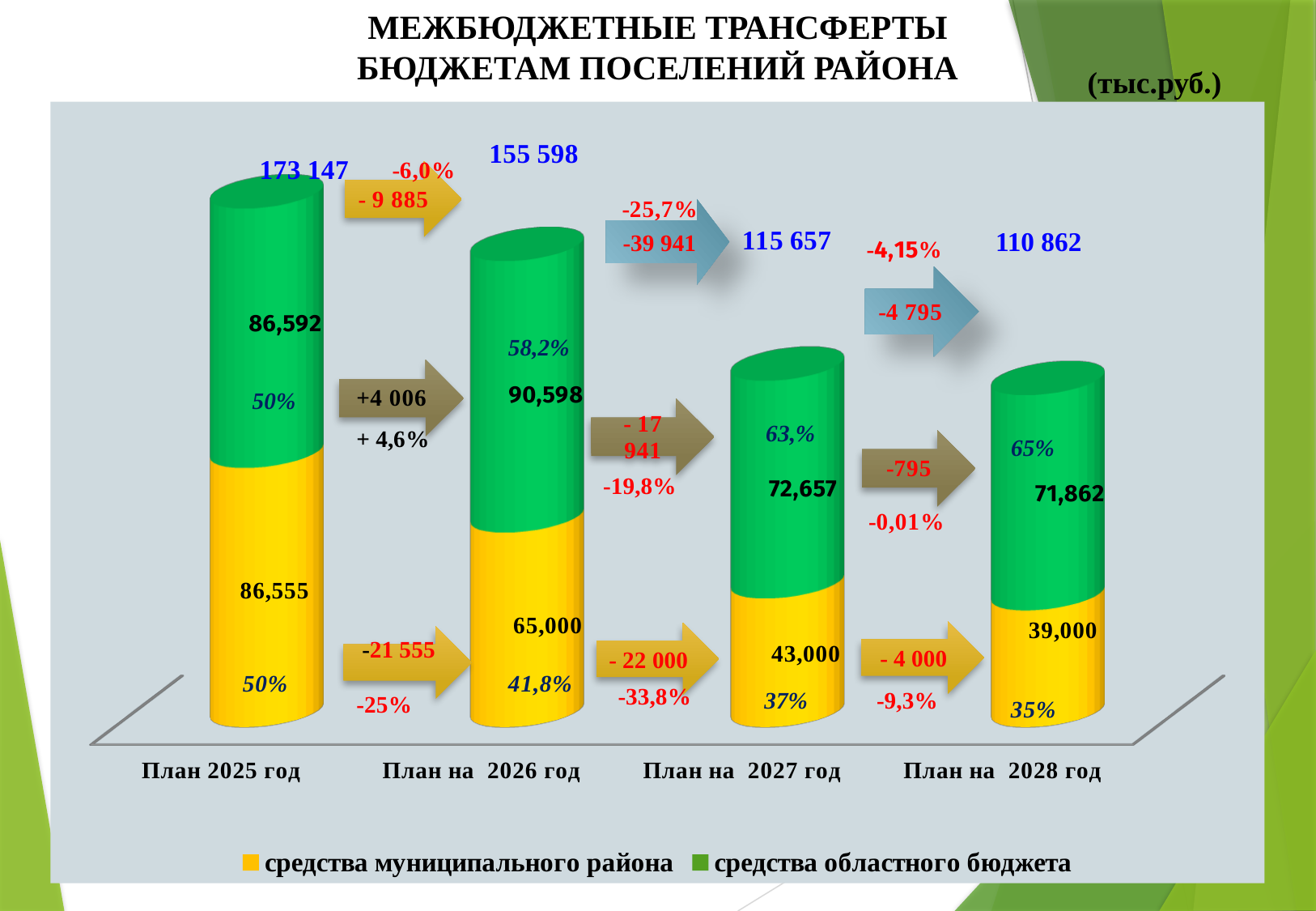

МЕЖБЮДЖЕТНЫЕ ТРАНСФЕРТЫ
БЮДЖЕТАМ ПОСЕЛЕНИЙ РАЙОНА
(тыс.руб.)

[unsupported chart]

-39 941
110 862

58,2%
50%
63,%
+ 4,6%
65%
-19,8%
- 4 000
- 22 000
-21 555

-33,8%
37%
-9,3%
-25%